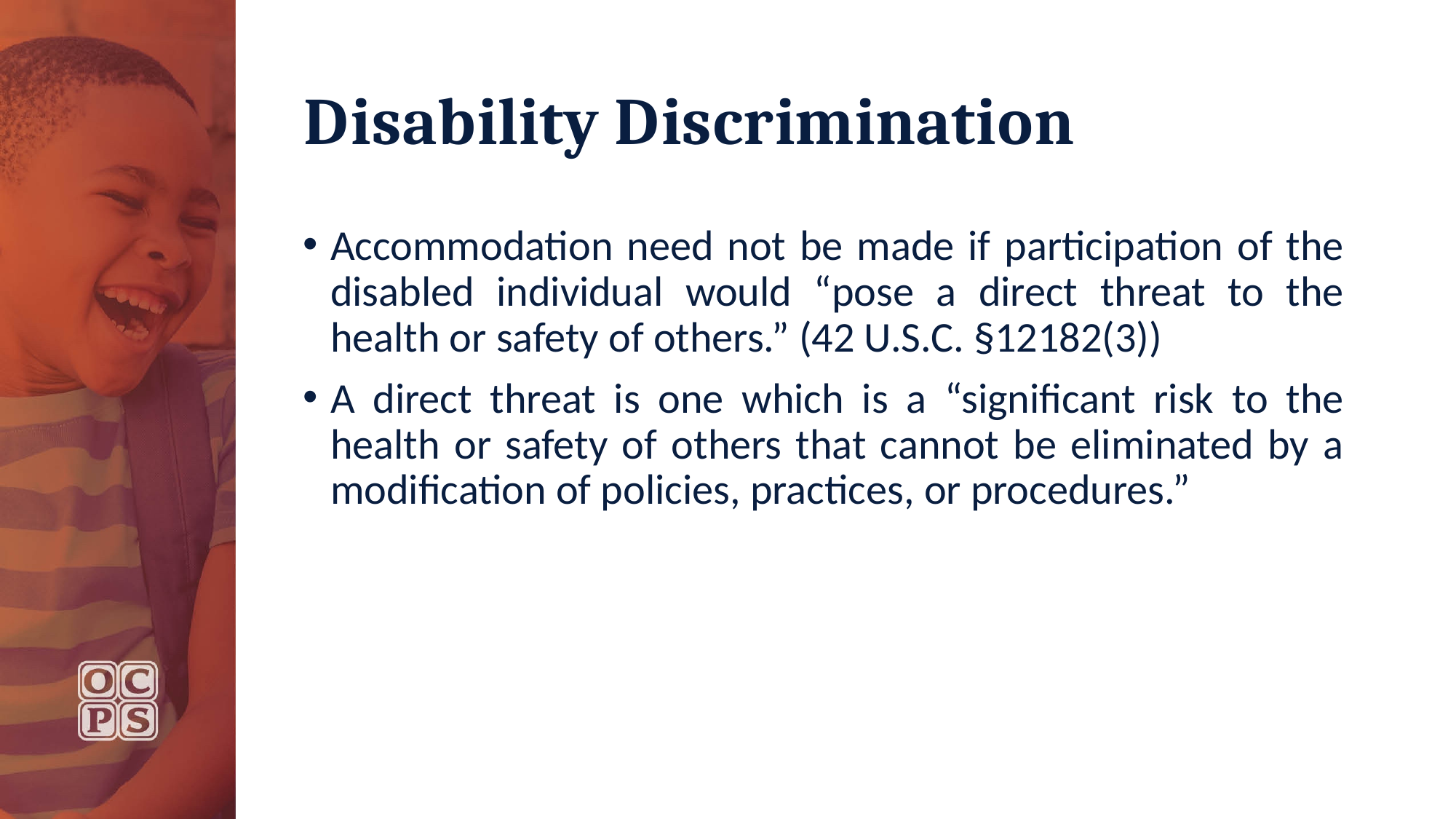

# Disability Discrimination
Accommodation need not be made if participation of the disabled individual would “pose a direct threat to the health or safety of others.” (42 U.S.C. §12182(3))
A direct threat is one which is a “significant risk to the health or safety of others that cannot be eliminated by a modification of policies, practices, or procedures.”